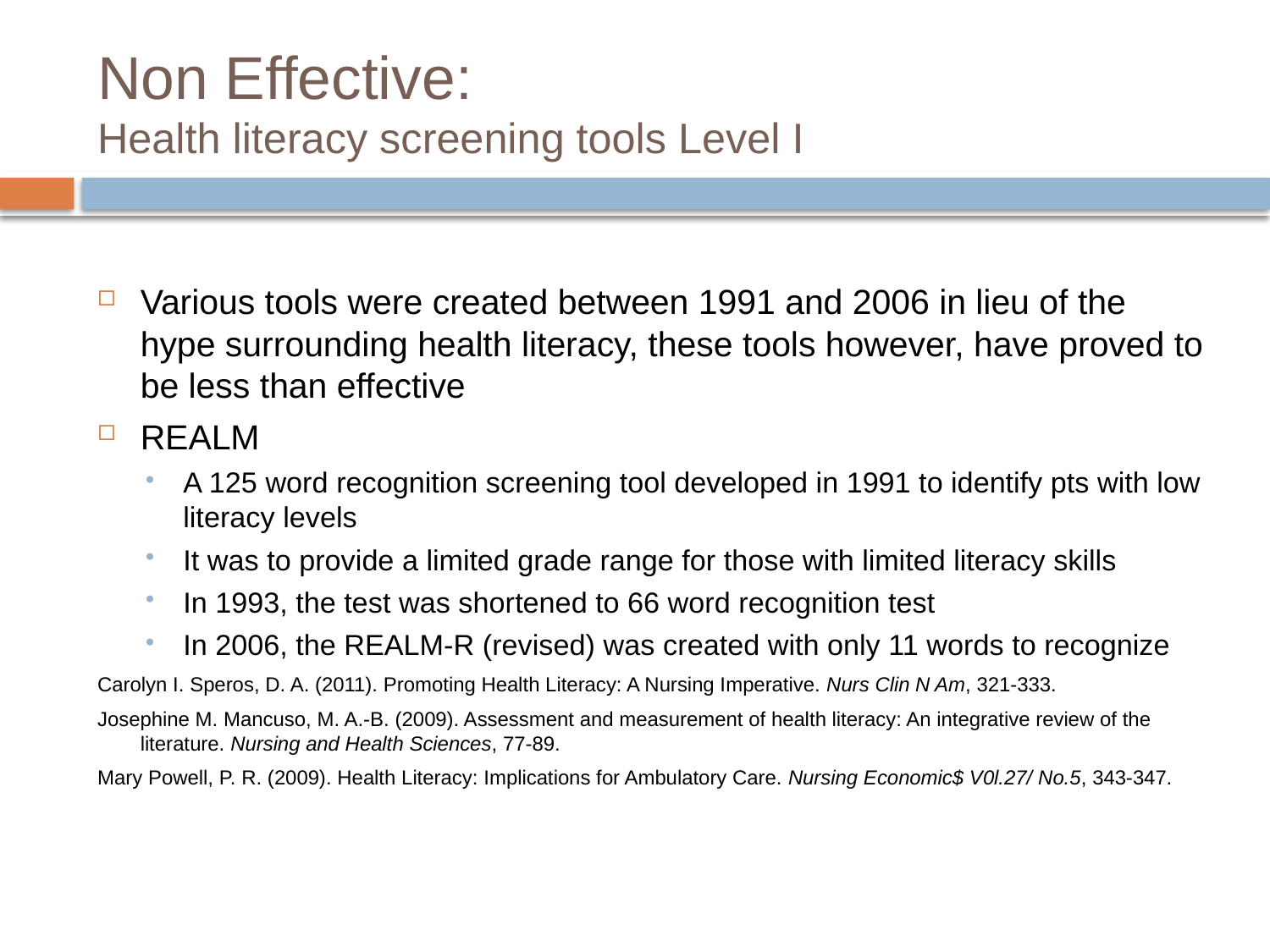

# Non Effective: Health literacy screening tools Level I

Various tools were created between 1991 and 2006 in lieu of the hype surrounding health literacy, these tools however, have proved to be less than effective
REALM
A 125 word recognition screening tool developed in 1991 to identify pts with low literacy levels
It was to provide a limited grade range for those with limited literacy skills
In 1993, the test was shortened to 66 word recognition test
In 2006, the REALM-R (revised) was created with only 11 words to recognize
Carolyn I. Speros, D. A. (2011). Promoting Health Literacy: A Nursing Imperative. Nurs Clin N Am, 321-333.
Josephine M. Mancuso, M. A.-B. (2009). Assessment and measurement of health literacy: An integrative review of the literature. Nursing and Health Sciences, 77-89.
Mary Powell, P. R. (2009). Health Literacy: Implications for Ambulatory Care. Nursing Economic$ V0l.27/ No.5, 343-347.